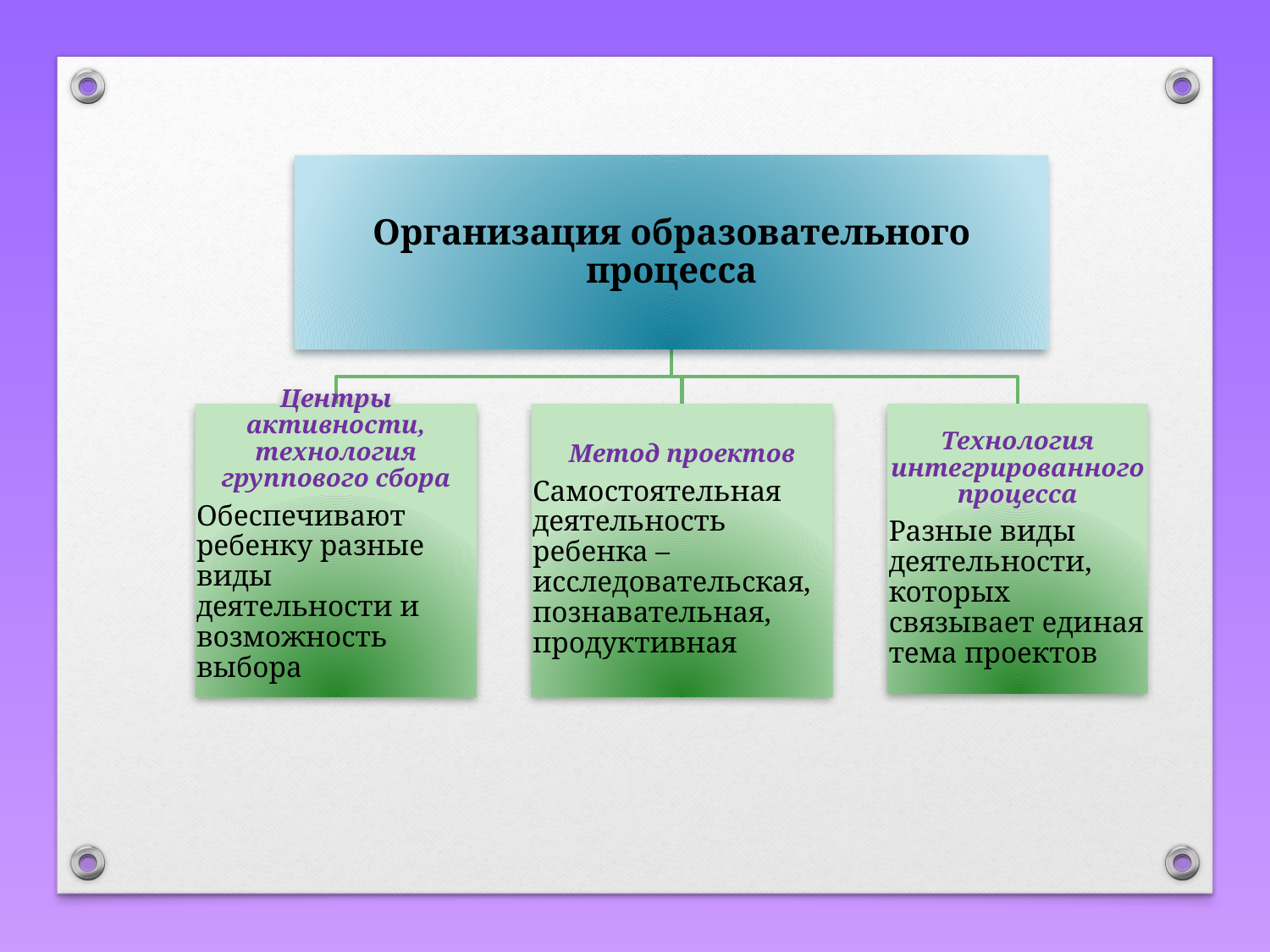

Организация образовательного процесса
Центры активности, технология группового сбора
Обеспечивают ребенку разные виды деятельности и возможность выбора

Метод проектов
Самостоятельная деятельность ребенка – исследовательская, познавательная, продуктивная
Технология интегрированного процесса
Разные виды деятельности, которых связывает единая тема проектов